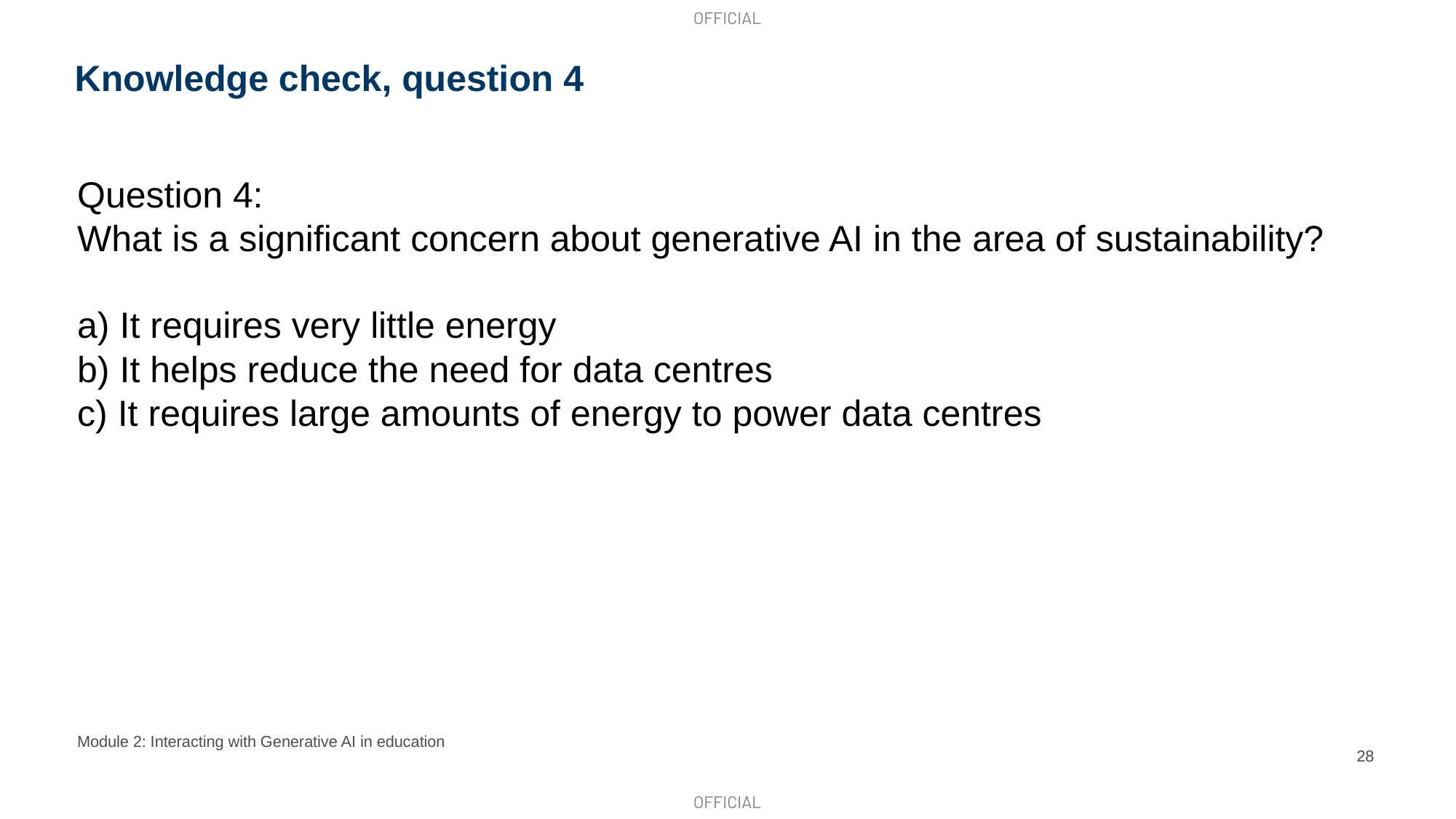

# Knowledge check, question 4
Question 4:
What is a significant concern about generative AI in the area of sustainability?

a) It requires very little energy
b) It helps reduce the need for data centres
c) It requires large amounts of energy to power data centres

Module 2: Interacting with Generative AI in education
28